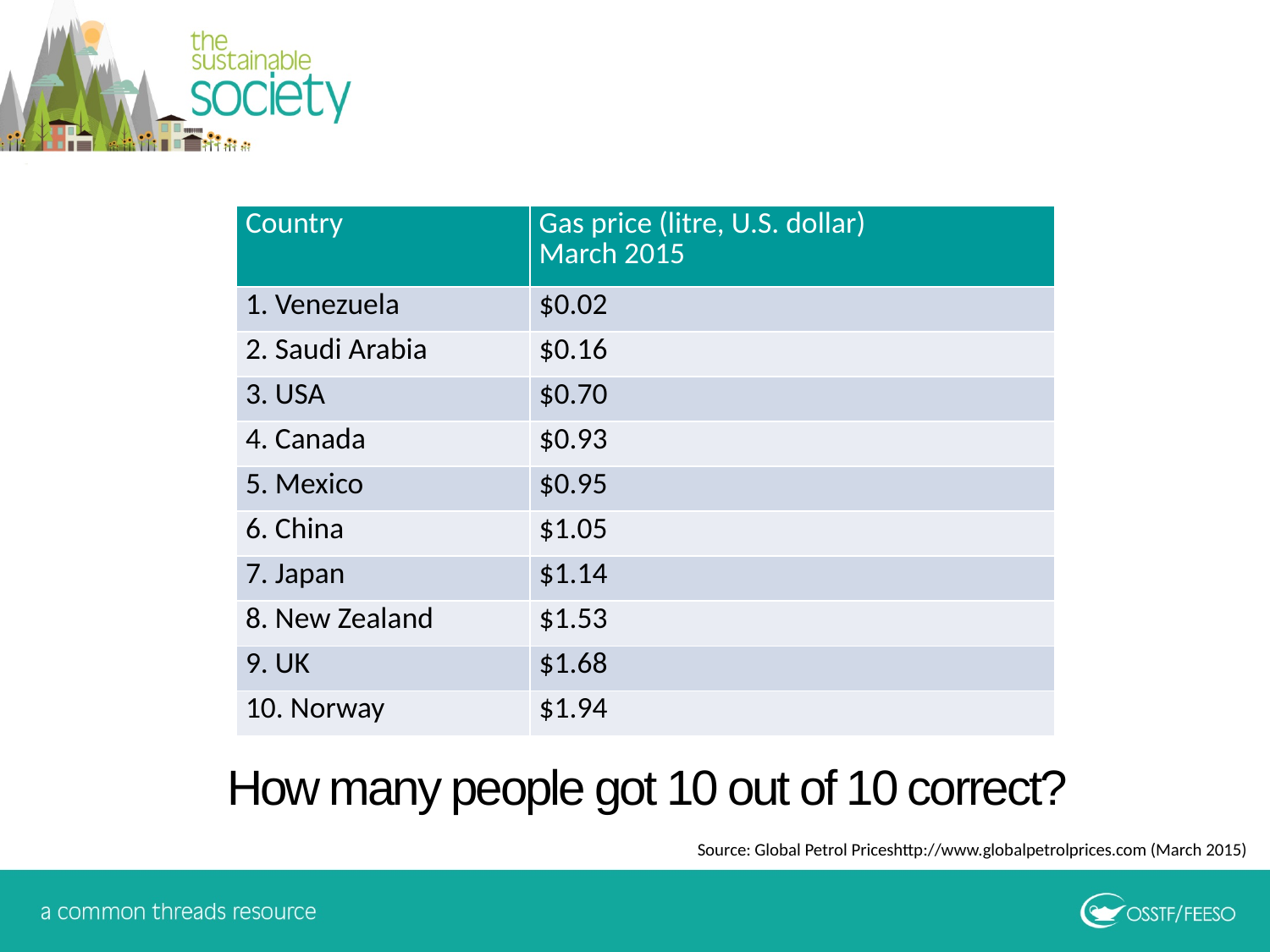

| Country | Gas price (litre, U.S. dollar) March 2015 |
| --- | --- |
| 1. Venezuela | $0.02 |
| 2. Saudi Arabia | $0.16 |
| 3. USA | $0.70 |
| 4. Canada | $0.93 |
| 5. Mexico | $0.95 |
| 6. China | $1.05 |
| 7. Japan | $1.14 |
| 8. New Zealand | $1.53 |
| 9. UK | $1.68 |
| 10. Norway | $1.94 |
How many people got 10 out of 10 correct?
Source: Global Petrol Priceshttp://www.globalpetrolprices.com (March 2015)